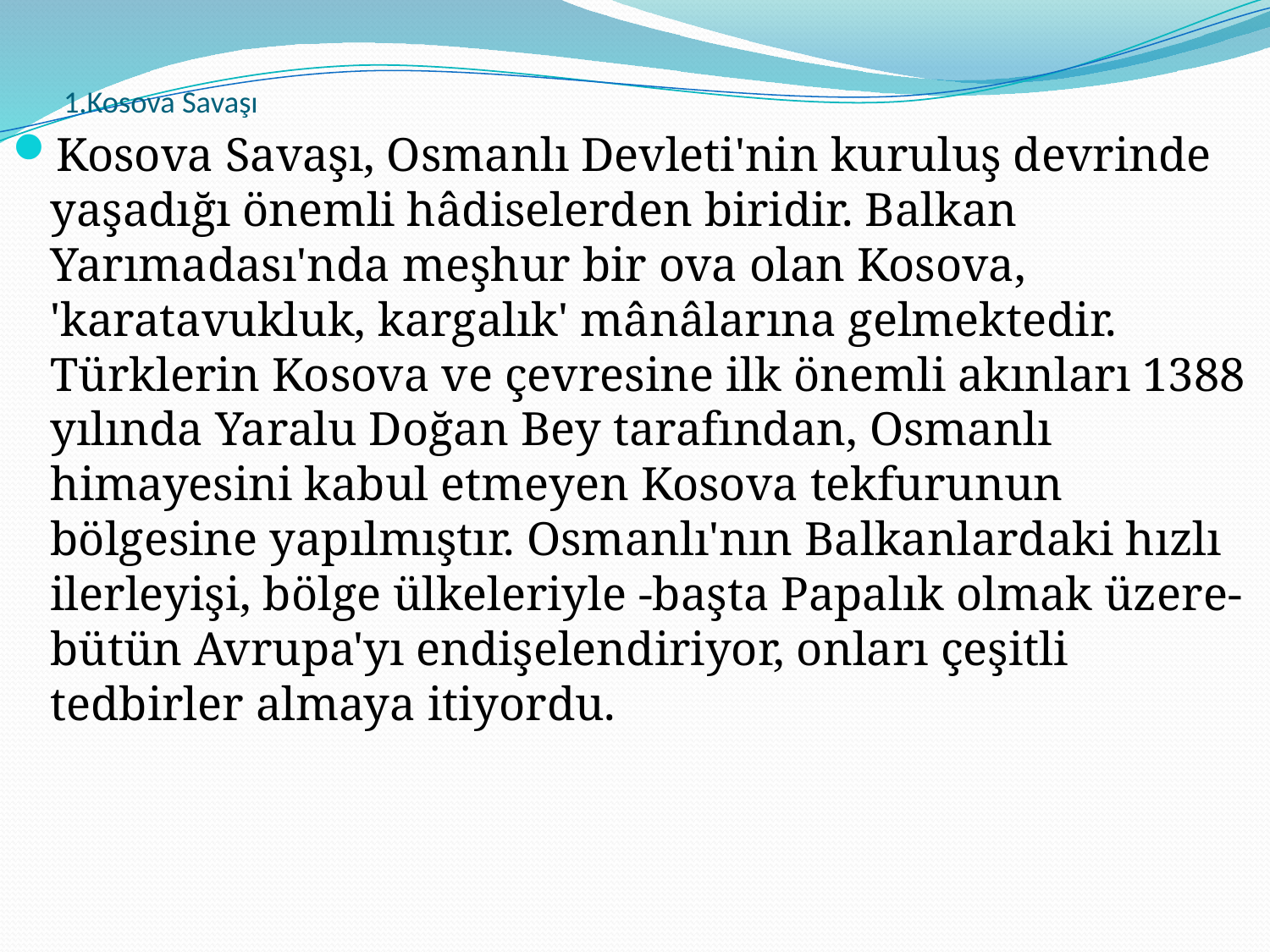

# 1.Kosova Savaşı
Kosova Savaşı, Osmanlı Devleti'nin kuruluş devrinde yaşadığı önemli hâdiselerden biridir. Balkan Yarımadası'nda meşhur bir ova olan Kosova, 'karatavukluk, kargalık' mânâlarına gelmektedir. Türklerin Kosova ve çevresine ilk önemli akınları 1388 yılında Yaralu Doğan Bey tarafından, Osmanlı himayesini kabul etmeyen Kosova tekfurunun bölgesine yapılmıştır. Osmanlı'nın Balkanlardaki hızlı ilerleyişi, bölge ülkeleriyle -başta Papalık olmak üzere- bütün Avrupa'yı endişelendiriyor, onları çeşitli tedbirler almaya itiyordu.